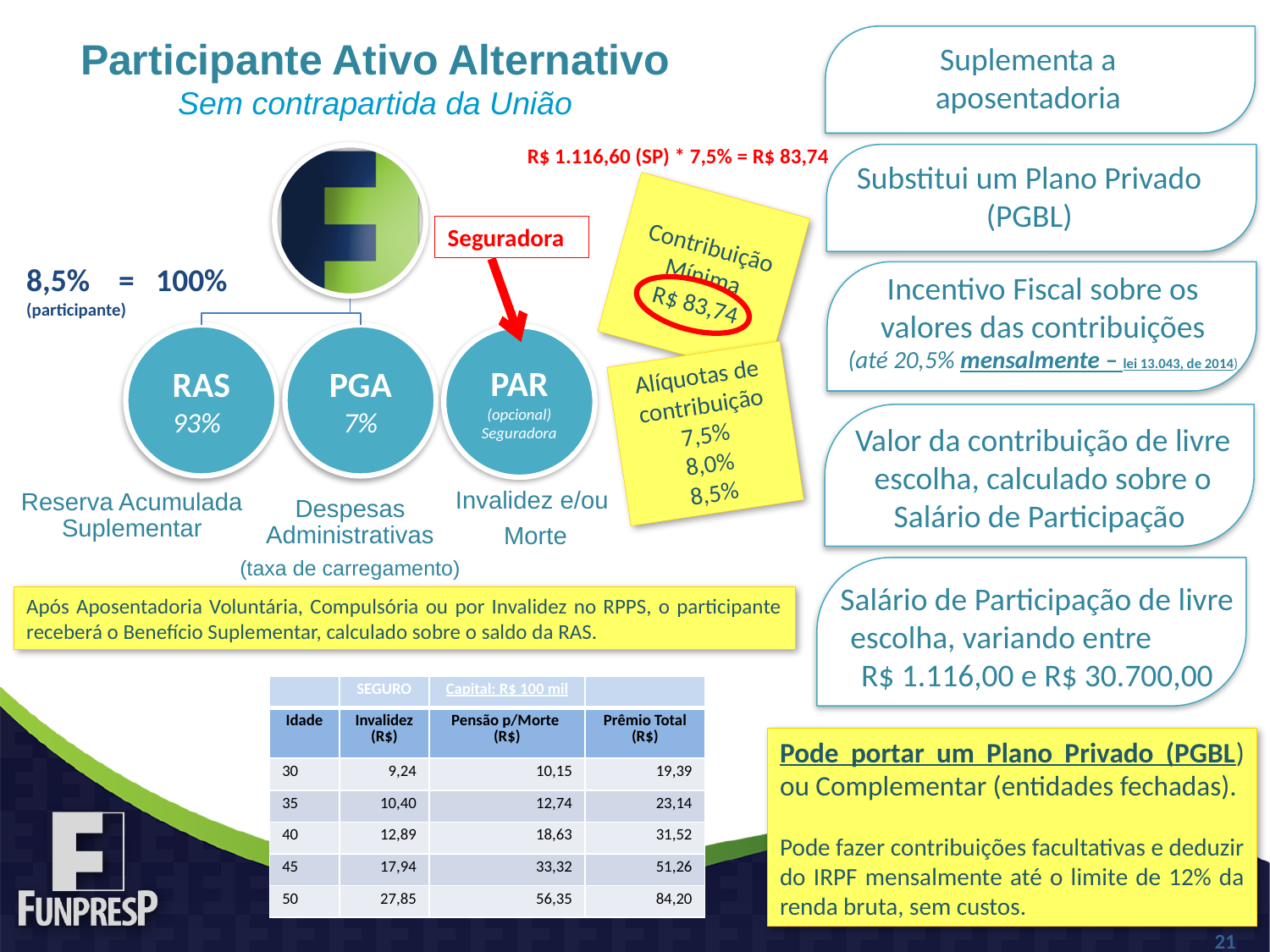

Participante Ativo Alternativo
Sem contrapartida da União

Suplementa a aposentadoria
R$ 1.116,60 (SP) * 7,5% = R$ 83,74

Substitui um Plano Privado (PGBL)

Contribuição Mínima
R$ 83,74
Seguradora
8,5%    =   100%
(participante)
Incentivo Fiscal sobre os valores das contribuições
(até 20,5% mensalmente – lei 13.043, de 2014)

RAS
93%
PGA
7%
PAR
(opcional)
Seguradora
Alíquotas de contribuição
7,5%
8,0%
8,5%

Valor da contribuição de livre escolha, calculado sobre o Salário de Participação
Reserva Acumulada Suplementar
Invalidez e/ou
 Morte
Despesas Administrativas
(taxa de carregamento)

Salário de Participação de livre escolha, variando entre           R$ 1.116,00 e R$ 30.700,00
Após Aposentadoria Voluntária, Compulsória ou por Invalidez no RPPS, o participante receberá o Benefício Suplementar, calculado sobre o saldo da RAS.
|  | SEGURO | Capital: R$ 100 mil |  |
| --- | --- | --- | --- |
| Idade | Invalidez (R$) | Pensão p/Morte (R$) | Prêmio Total (R$) |
| 30 | 9,24 | 10,15 | 19,39 |
| 35 | 10,40 | 12,74 | 23,14 |
| 40 | 12,89 | 18,63 | 31,52 |
| 45 | 17,94 | 33,32 | 51,26 |
| 50 | 27,85 | 56,35 | 84,20 |
Pode portar um Plano Privado (PGBL) ou Complementar (entidades fechadas).

Pode fazer contribuições facultativas e deduzir do IRPF mensalmente até o limite de 12% da renda bruta, sem custos.
21